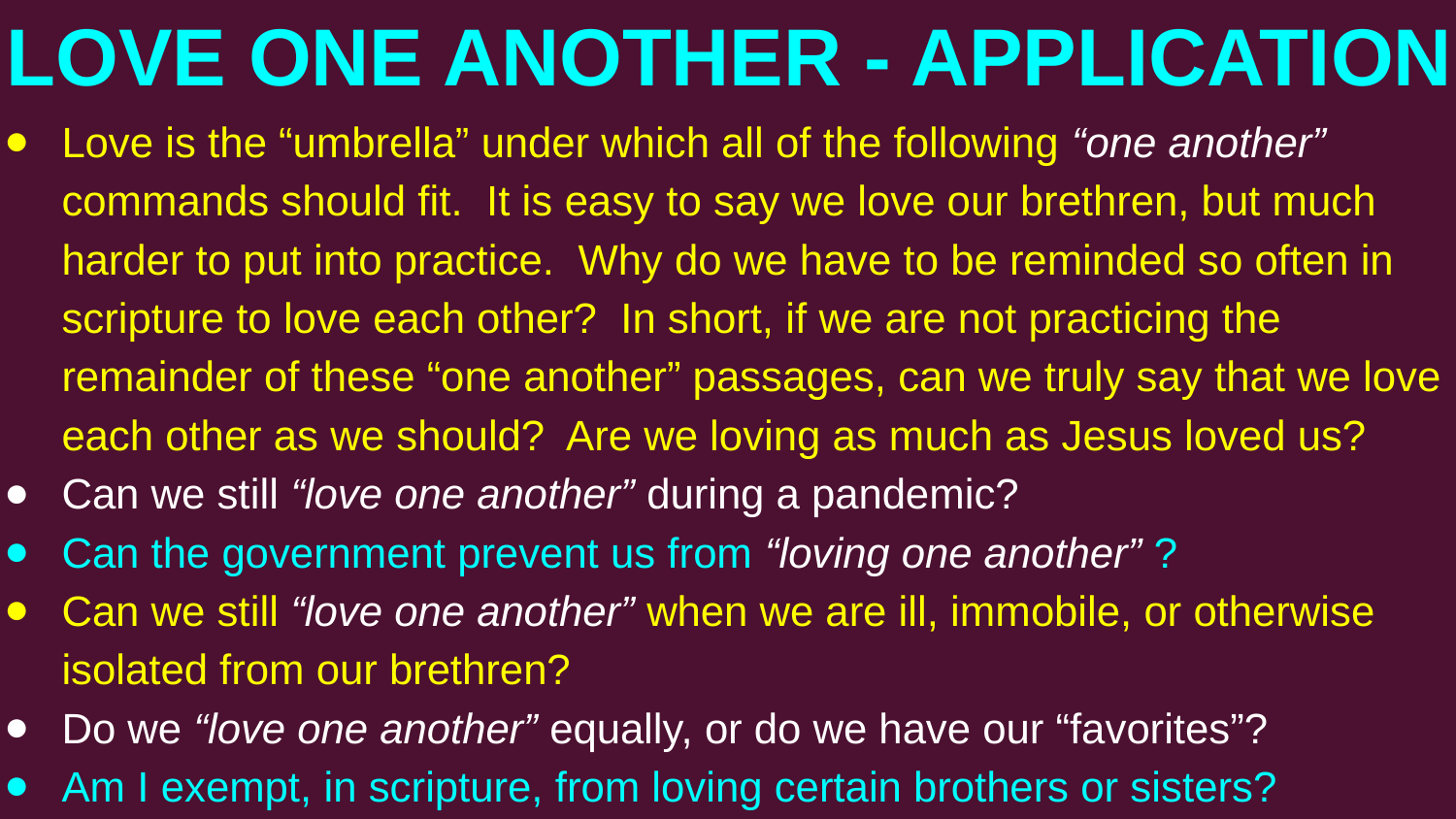

# LOVE ONE ANOTHER - APPLICATION
Love is the “umbrella” under which all of the following “one another” commands should fit.  It is easy to say we love our brethren, but much harder to put into practice.  Why do we have to be reminded so often in scripture to love each other?  In short, if we are not practicing the remainder of these “one another” passages, can we truly say that we love each other as we should?  Are we loving as much as Jesus loved us?
Can we still “love one another” during a pandemic?
Can the government prevent us from “loving one another” ?
Can we still “love one another” when we are ill, immobile, or otherwise isolated from our brethren?
Do we “love one another” equally, or do we have our “favorites”?
Am I exempt, in scripture, from loving certain brothers or sisters?